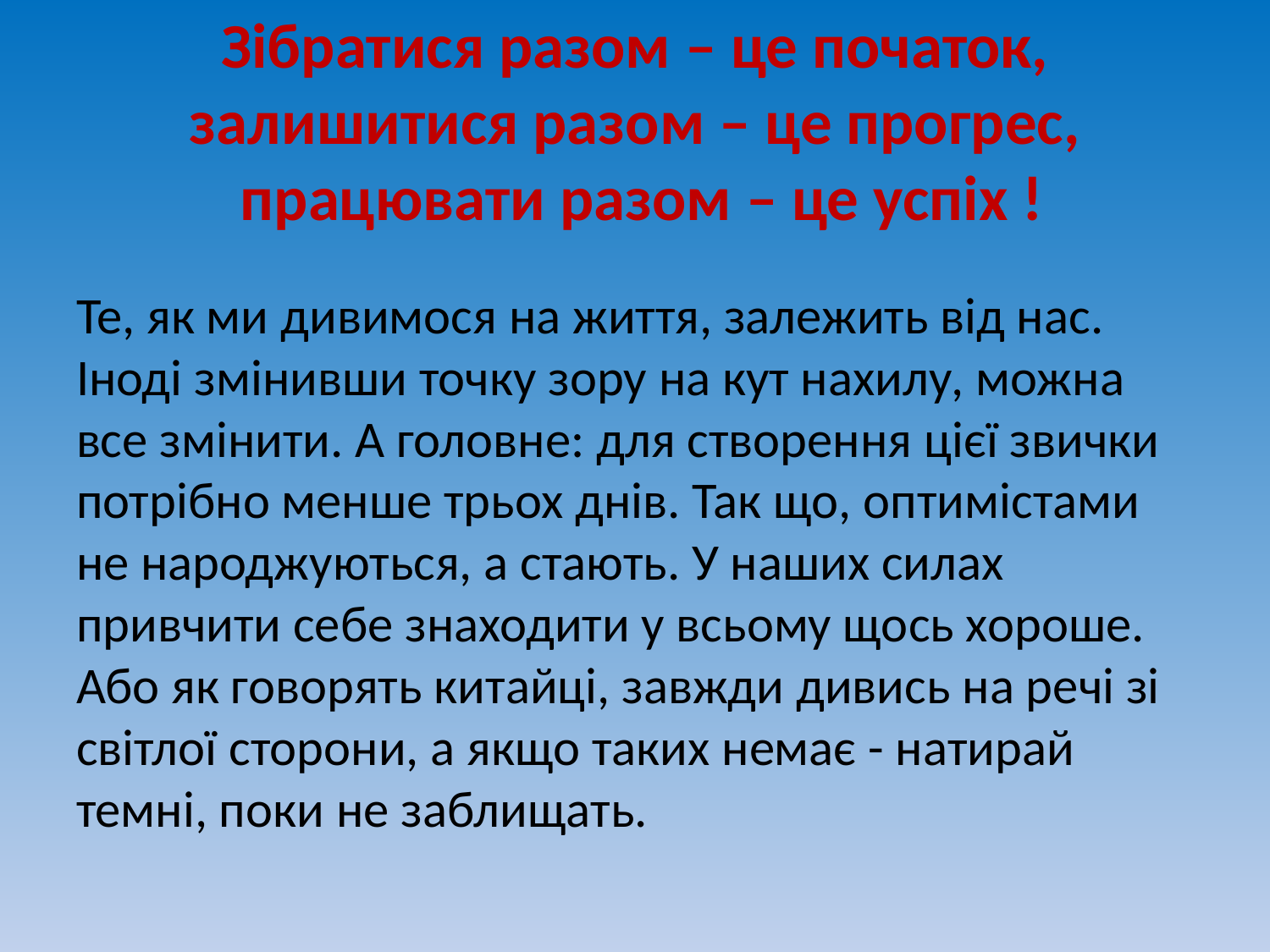

# Зібратися разом – це початок, залишитися разом – це прогрес, працювати разом – це успіх !
Те, як ми дивимося на життя, залежить від нас. Іноді змінивши точку зору на кут нахилу, можна все змінити. А головне: для створення цієї звички потрібно менше трьох днів. Так що, оптимістами не народжуються, а стають. У наших силах привчити себе знаходити у всьому щось хороше. Або як говорять китайці, завжди дивись на речі зі світлої сторони, а якщо таких немає - натирай темні, поки не заблищать.